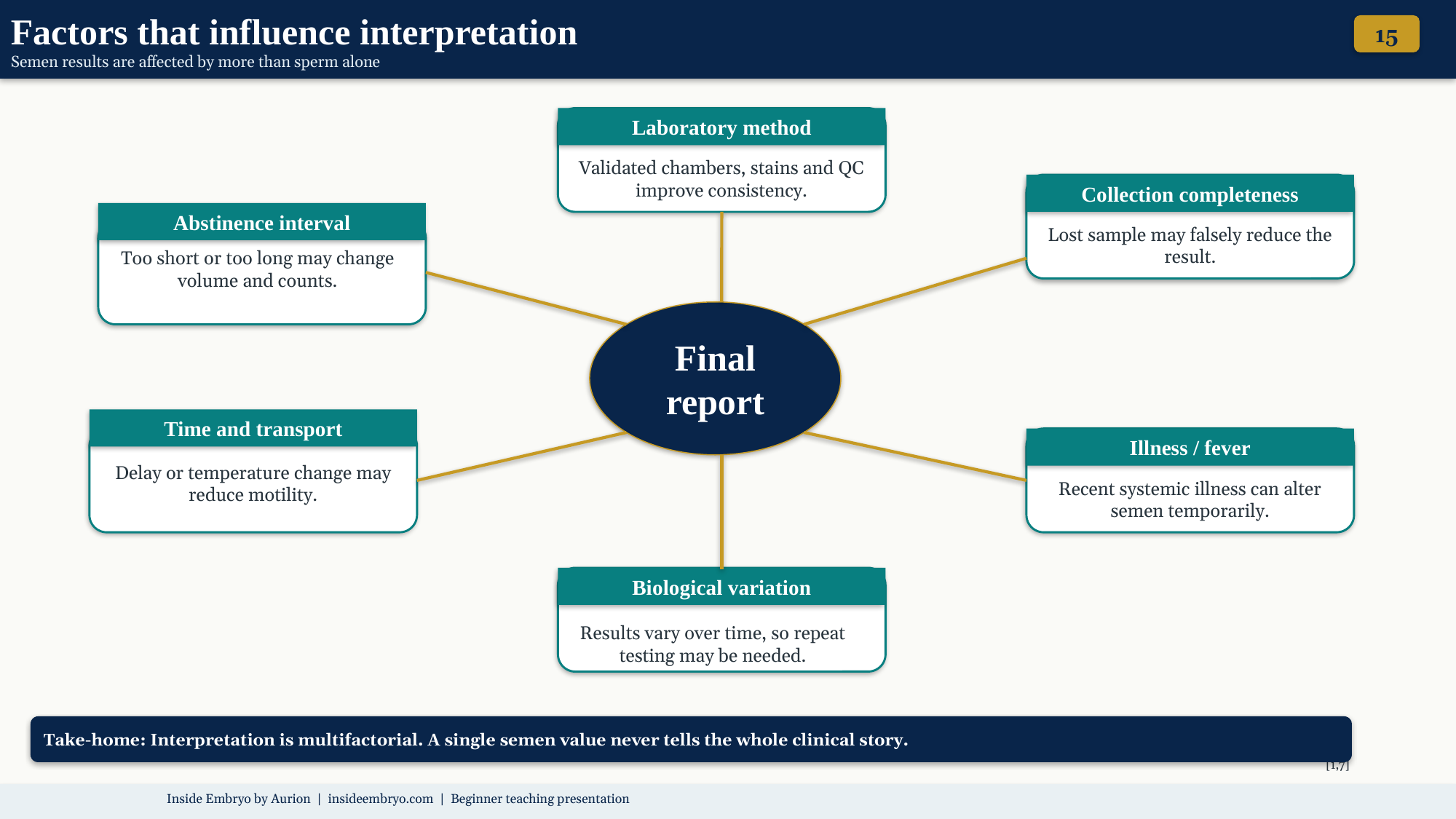

Factors that influence interpretation
Semen results are affected by more than sperm alone
15

Laboratory method
Validated chambers, stains and QC improve consistency.

Collection completeness
Abstinence interval
Lost sample may falsely reduce the result.

Too short or too long may change volume and counts.
Final
report
Time and transport

Illness / fever
Recent systemic illness can alter semen temporarily.
Delay or temperature change may reduce motility.

Biological variation
Results vary over time, so repeat testing may be needed.
Take-home: Interpretation is multifactorial. A single semen value never tells the whole clinical story.
[1,7]

Inside Embryo by Aurion  |  insideembryo.com  |  Beginner teaching presentation